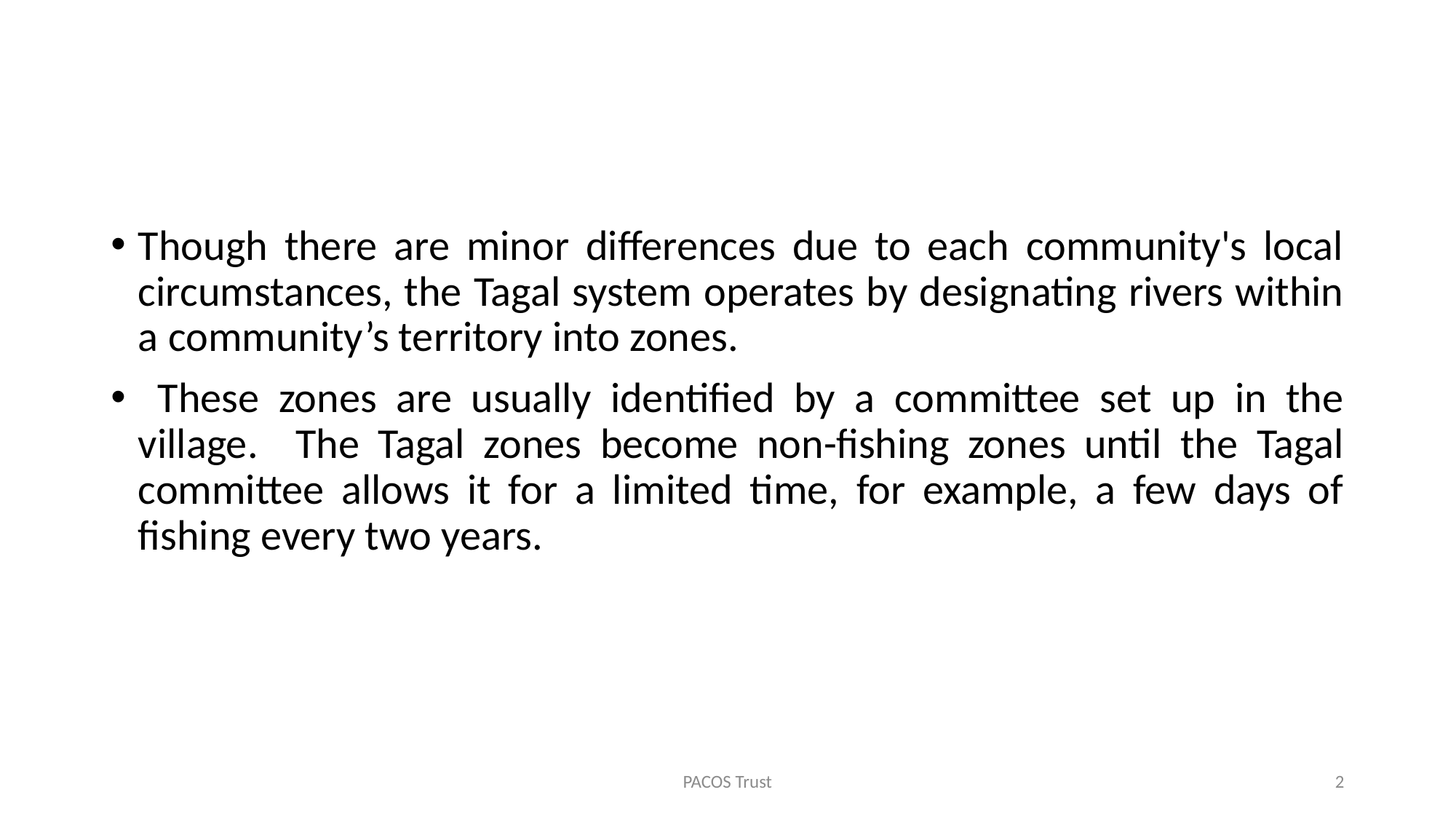

Though there are minor differences due to each community's local circumstances, the Tagal system operates by designating rivers within a community’s territory into zones.
 These zones are usually identified by a committee set up in the village.  The Tagal zones become non-fishing zones until the Tagal committee allows it for a limited time, for example, a few days of fishing every two years.
PACOS Trust
2